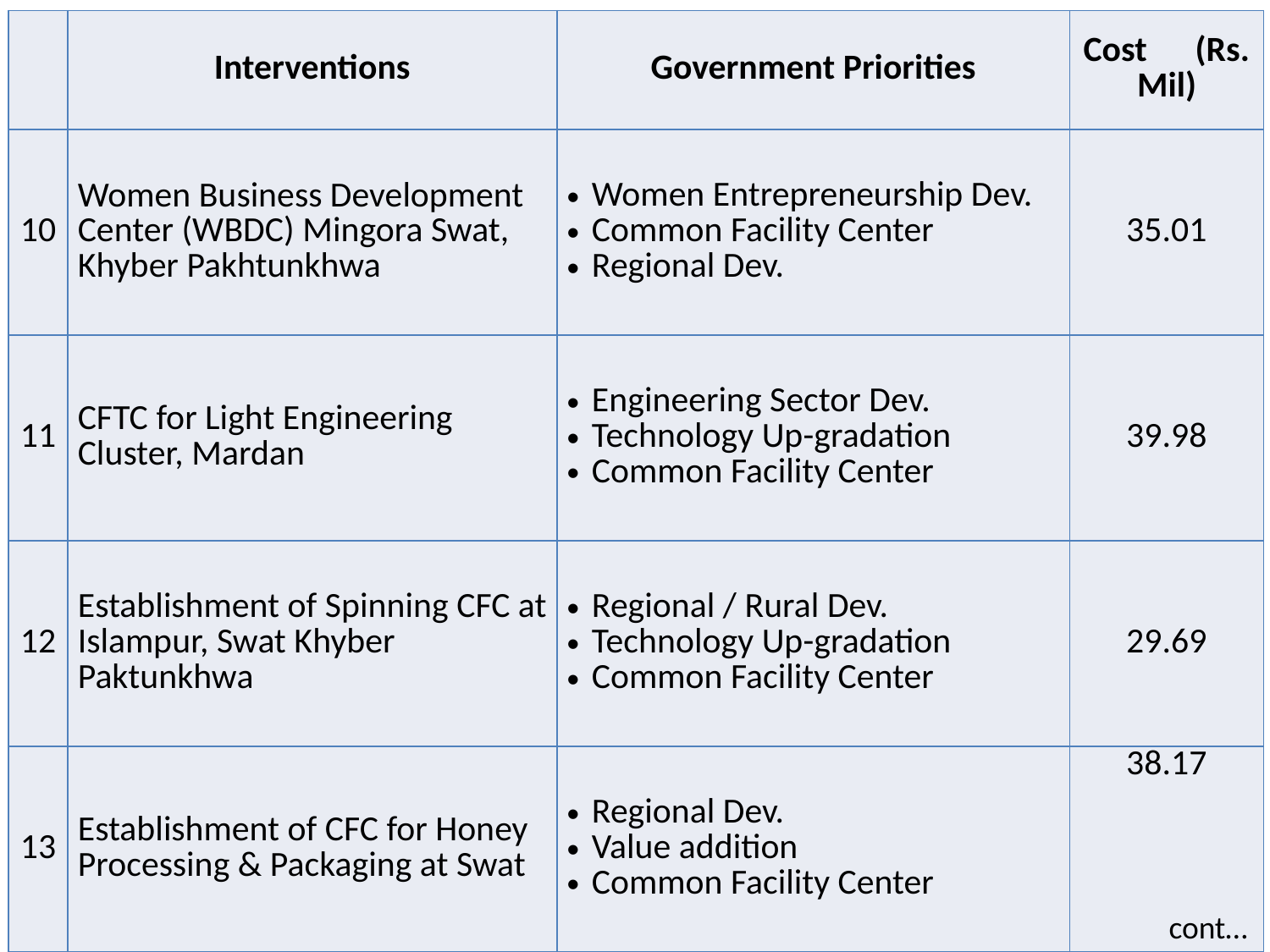

|  | Interventions | Government Priorities | Cost (Rs. Mil) |
| --- | --- | --- | --- |
| 10 | Women Business Development Center (WBDC) Mingora Swat, Khyber Pakhtunkhwa | Women Entrepreneurship Dev. Common Facility Center Regional Dev. | 35.01 |
| 11 | CFTC for Light Engineering Cluster, Mardan | Engineering Sector Dev. Technology Up-gradation Common Facility Center | 39.98 |
| 12 | Establishment of Spinning CFC at Islampur, Swat Khyber Paktunkhwa | Regional / Rural Dev. Technology Up-gradation Common Facility Center | 29.69 |
| 13 | Establishment of CFC for Honey Processing & Packaging at Swat | Regional Dev. Value addition Common Facility Center | 38.17 |
cont…